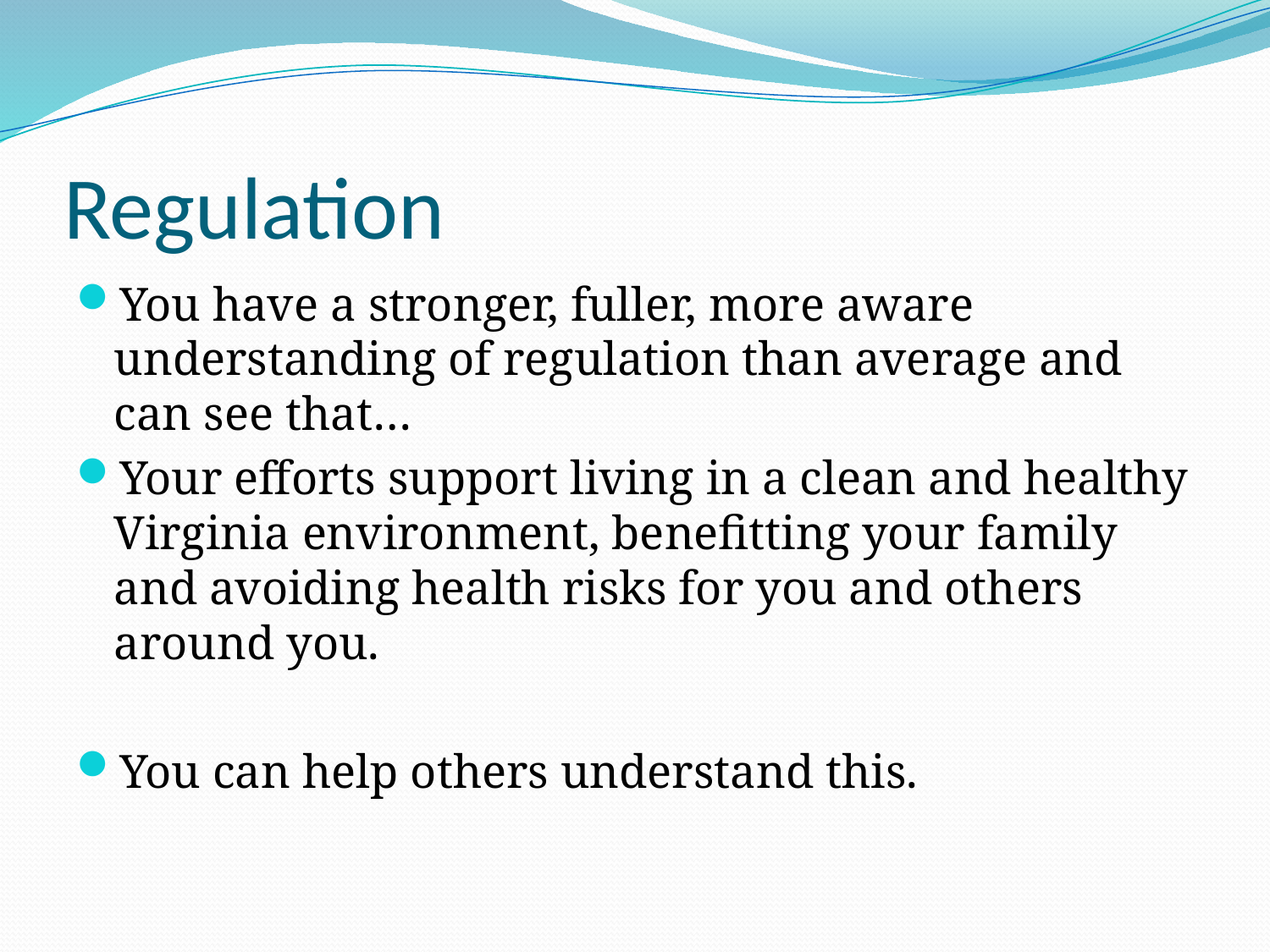

# Regulation
You have a stronger, fuller, more aware understanding of regulation than average and can see that…
Your efforts support living in a clean and healthy Virginia environment, benefitting your family and avoiding health risks for you and others around you.

You can help others understand this.